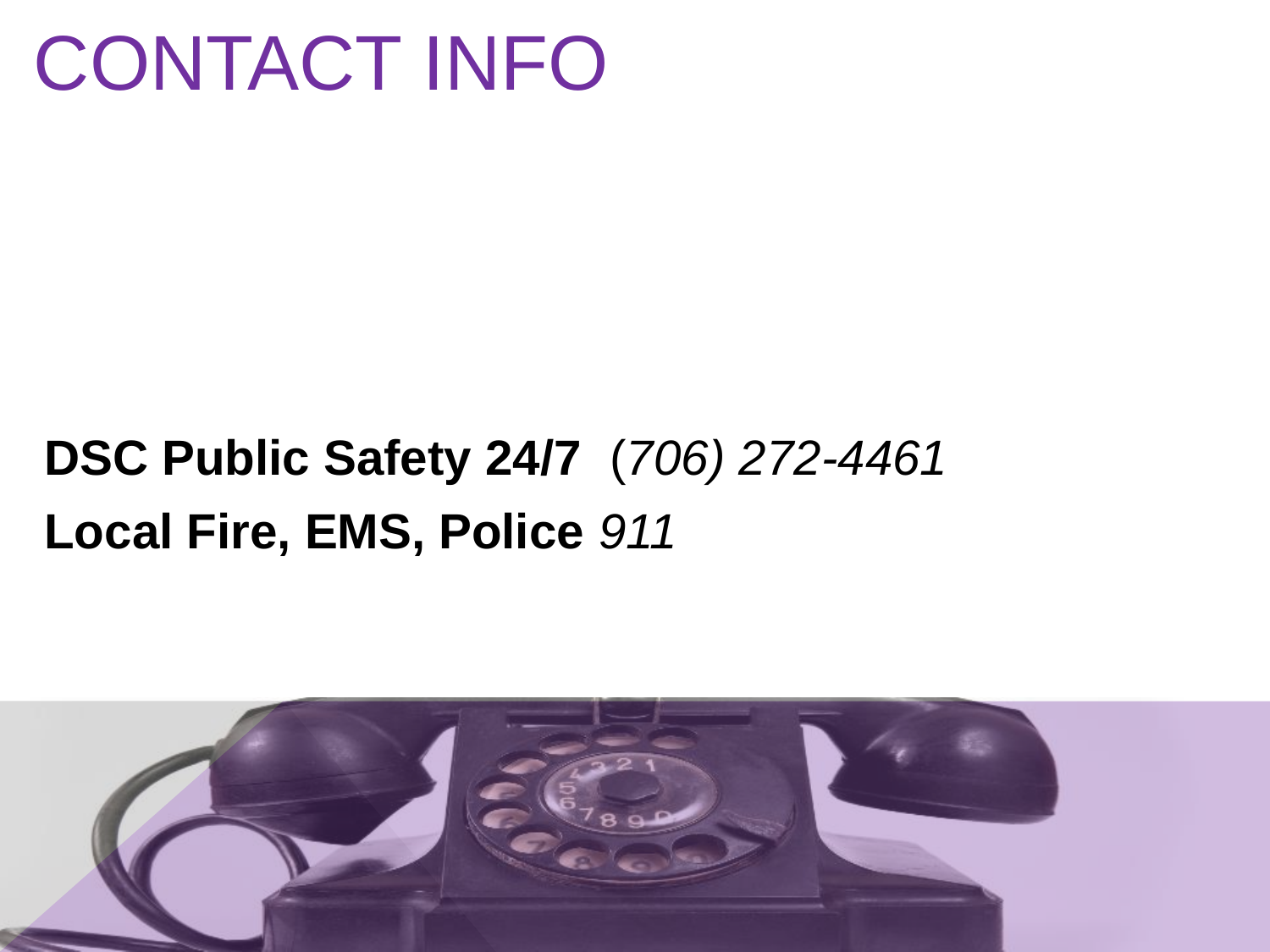

# contact info
DSC Public Safety 24/7  (706) 272-4461
Local Fire, EMS, Police 911